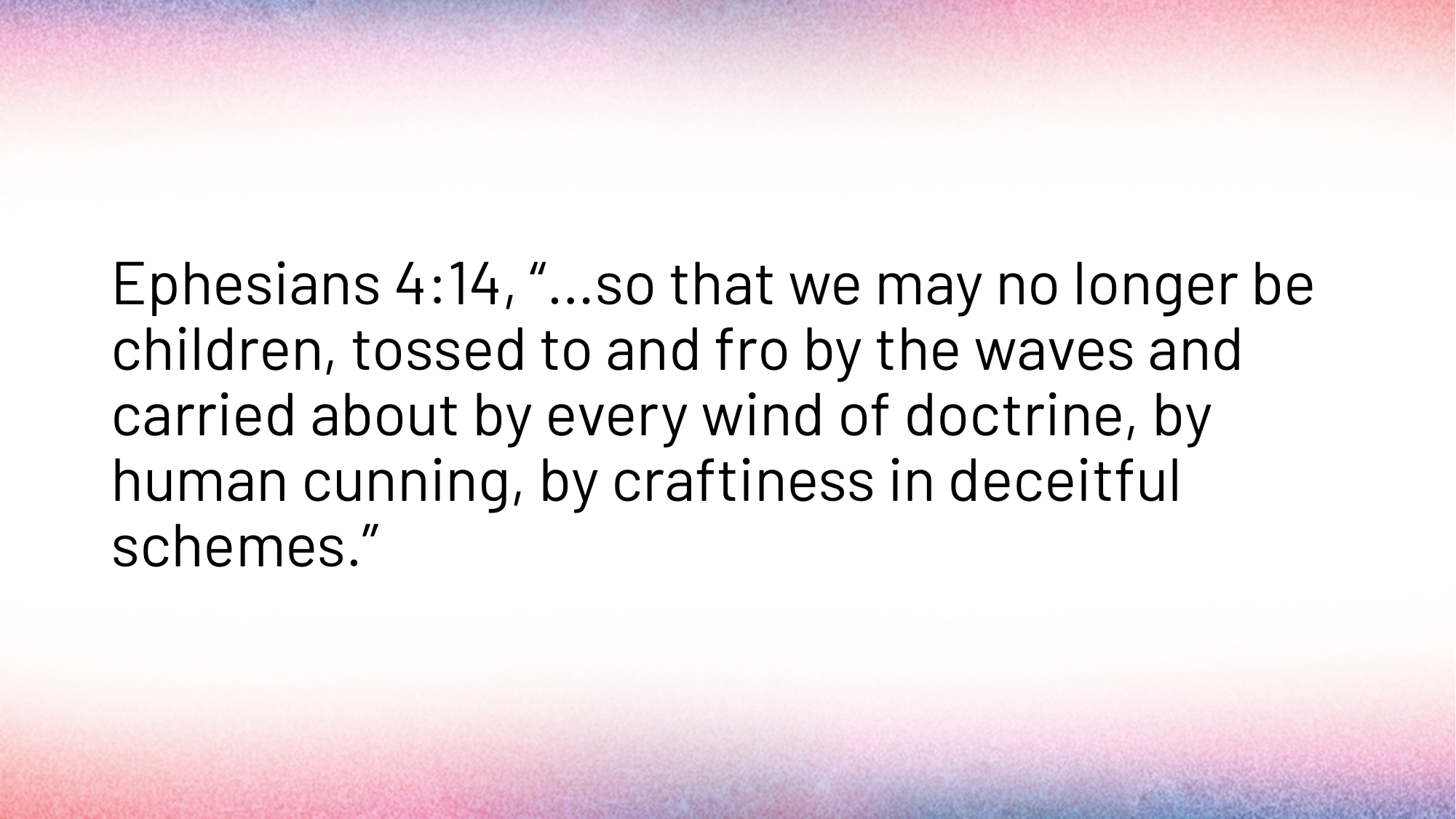

#

Ephesians 4:14, “…so that we may no longer be children, tossed to and fro by the waves and carried about by every wind of doctrine, by human cunning, by craftiness in deceitful schemes.”